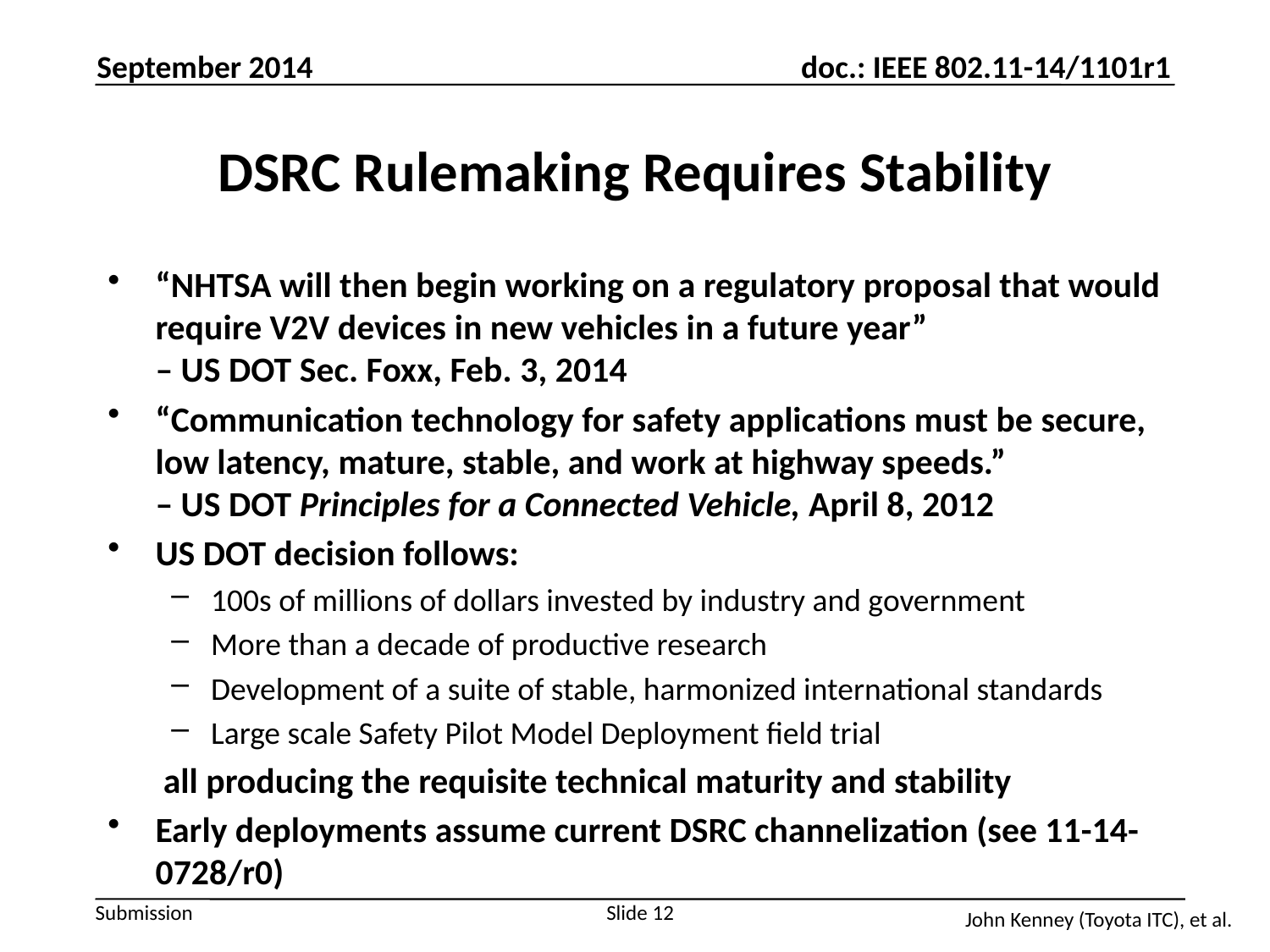

September 2014
# DSRC Rulemaking Requires Stability
“NHTSA will then begin working on a regulatory proposal that would require V2V devices in new vehicles in a future year”
– US DOT Sec. Foxx, Feb. 3, 2014
“Communication technology for safety applications must be secure, low latency, mature, stable, and work at highway speeds.”
– US DOT Principles for a Connected Vehicle, April 8, 2012
US DOT decision follows:
100s of millions of dollars invested by industry and government
More than a decade of productive research
Development of a suite of stable, harmonized international standards
Large scale Safety Pilot Model Deployment field trial
all producing the requisite technical maturity and stability
Early deployments assume current DSRC channelization (see 11-14-0728/r0)
Slide 12
John Kenney (Toyota ITC), et al.